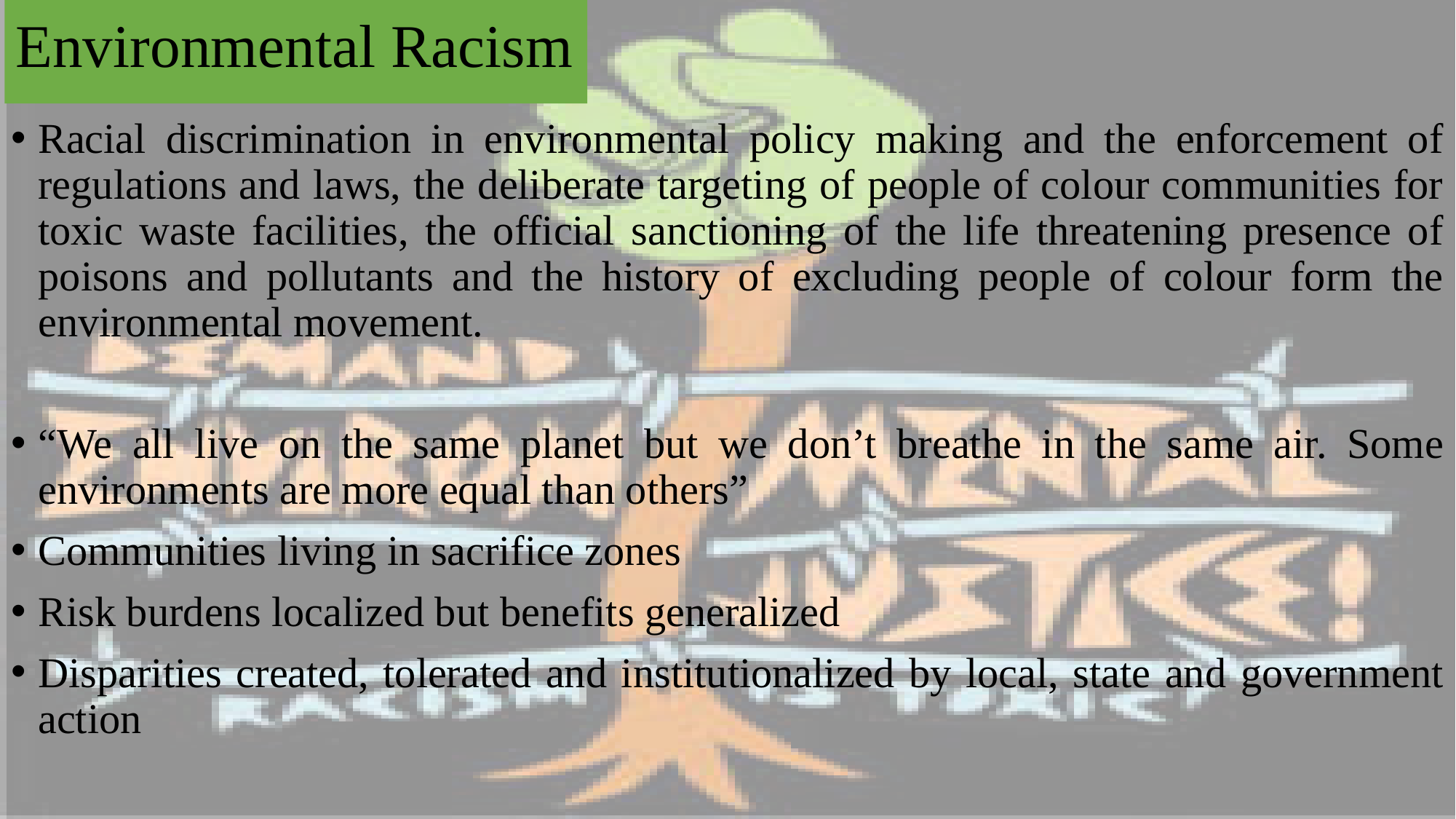

# Environmental Racism
Racial discrimination in environmental policy making and the enforcement of regulations and laws, the deliberate targeting of people of colour communities for toxic waste facilities, the official sanctioning of the life threatening presence of poisons and pollutants and the history of excluding people of colour form the environmental movement.

“We all live on the same planet but we don’t breathe in the same air. Some environments are more equal than others”
Communities living in sacrifice zones
Risk burdens localized but benefits generalized
Disparities created, tolerated and institutionalized by local, state and government action